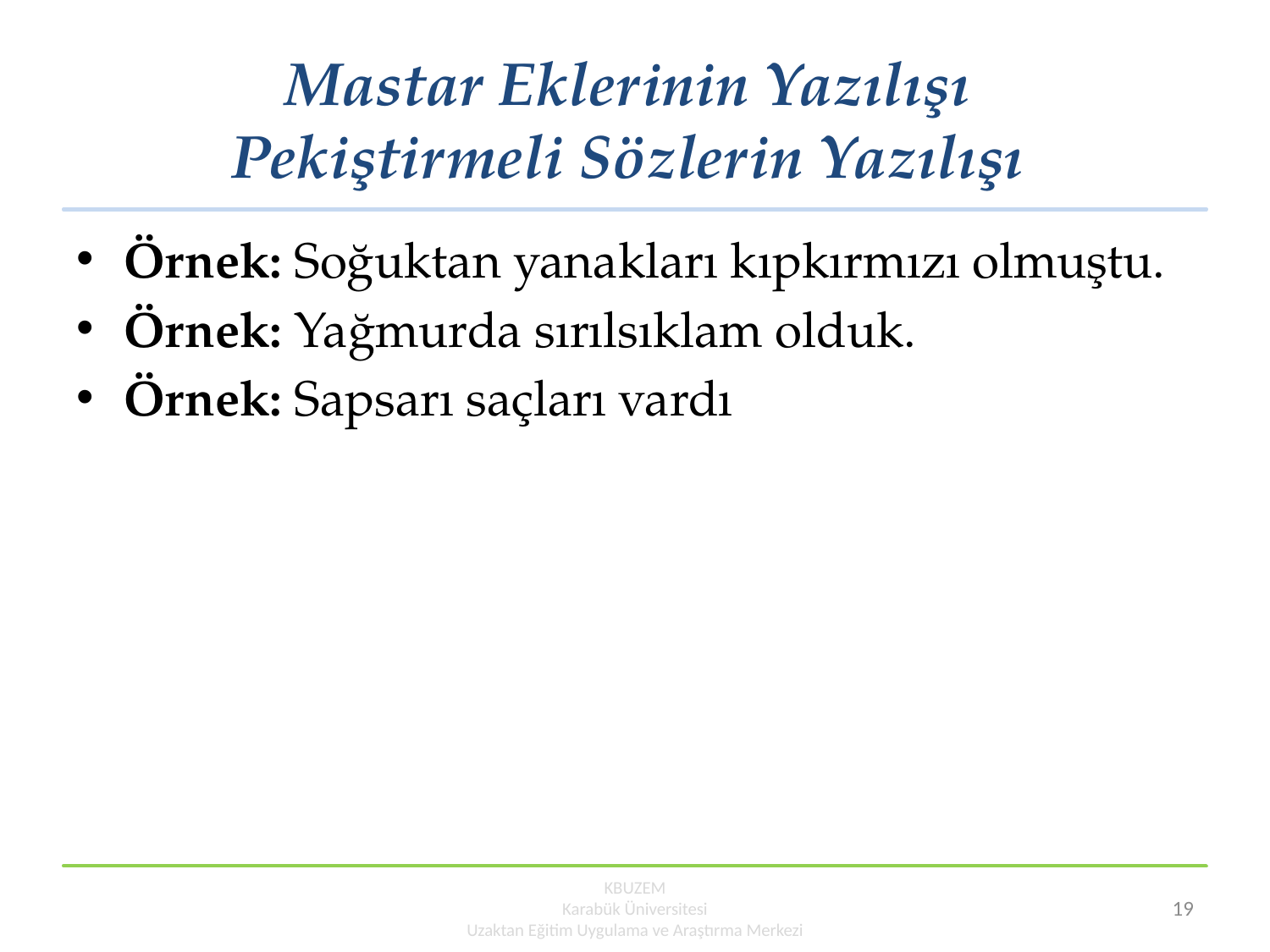

# Mastar Eklerinin Yazılışı Pekiştirmeli Sözlerin Yazılışı
Örnek: Soğuktan yanakları kıpkırmızı olmuştu.
Örnek: Yağmurda sırılsıklam olduk.
Örnek: Sapsarı saçları vardı
KBUZEM
Karabük Üniversitesi
Uzaktan Eğitim Uygulama ve Araştırma Merkezi
19